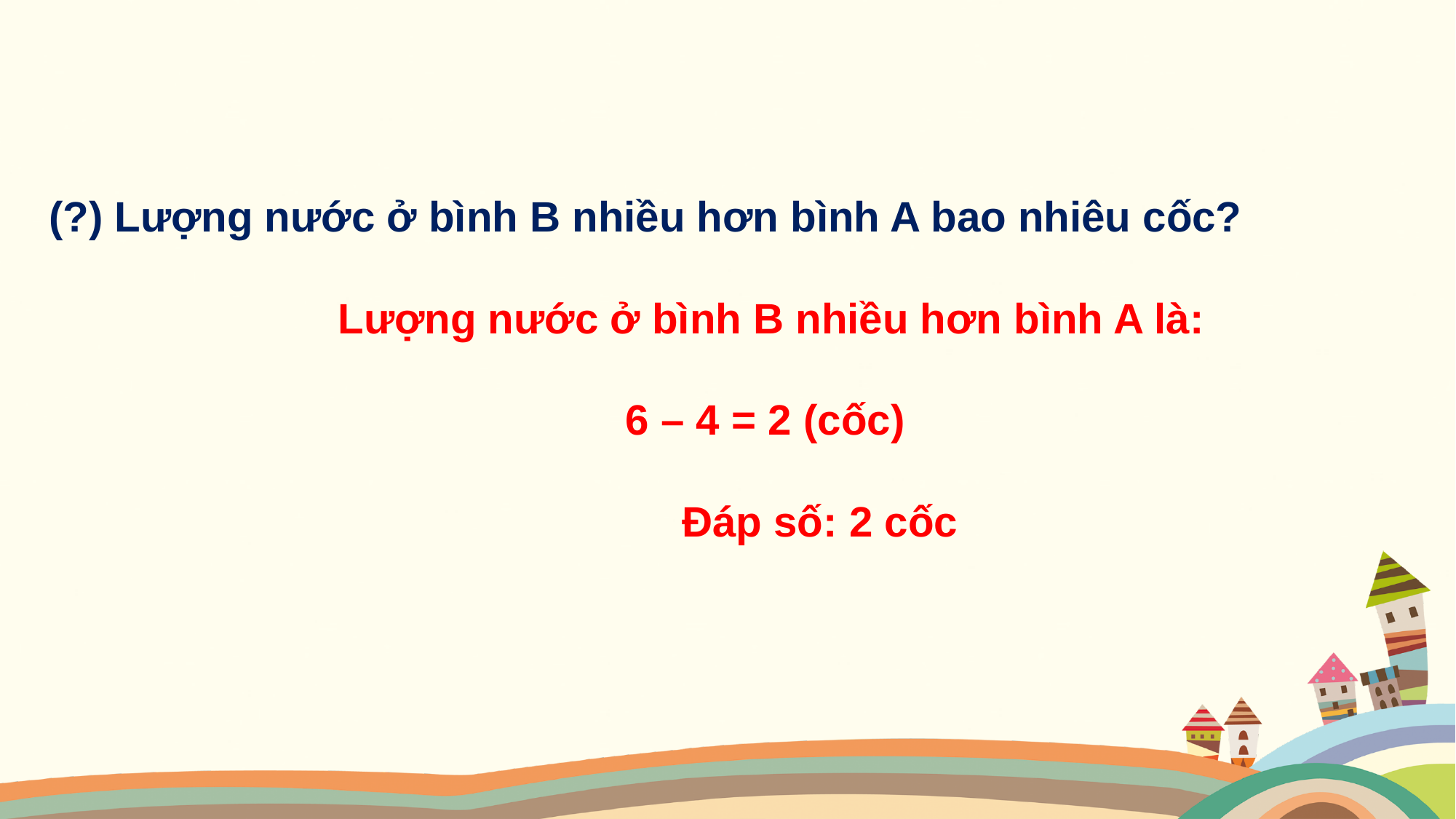

(?) Lượng nước ở bình B nhiều hơn bình A bao nhiêu cốc?
 Lượng nước ở bình B nhiều hơn bình A là:
6 – 4 = 2 (cốc)
	Đáp số: 2 cốc